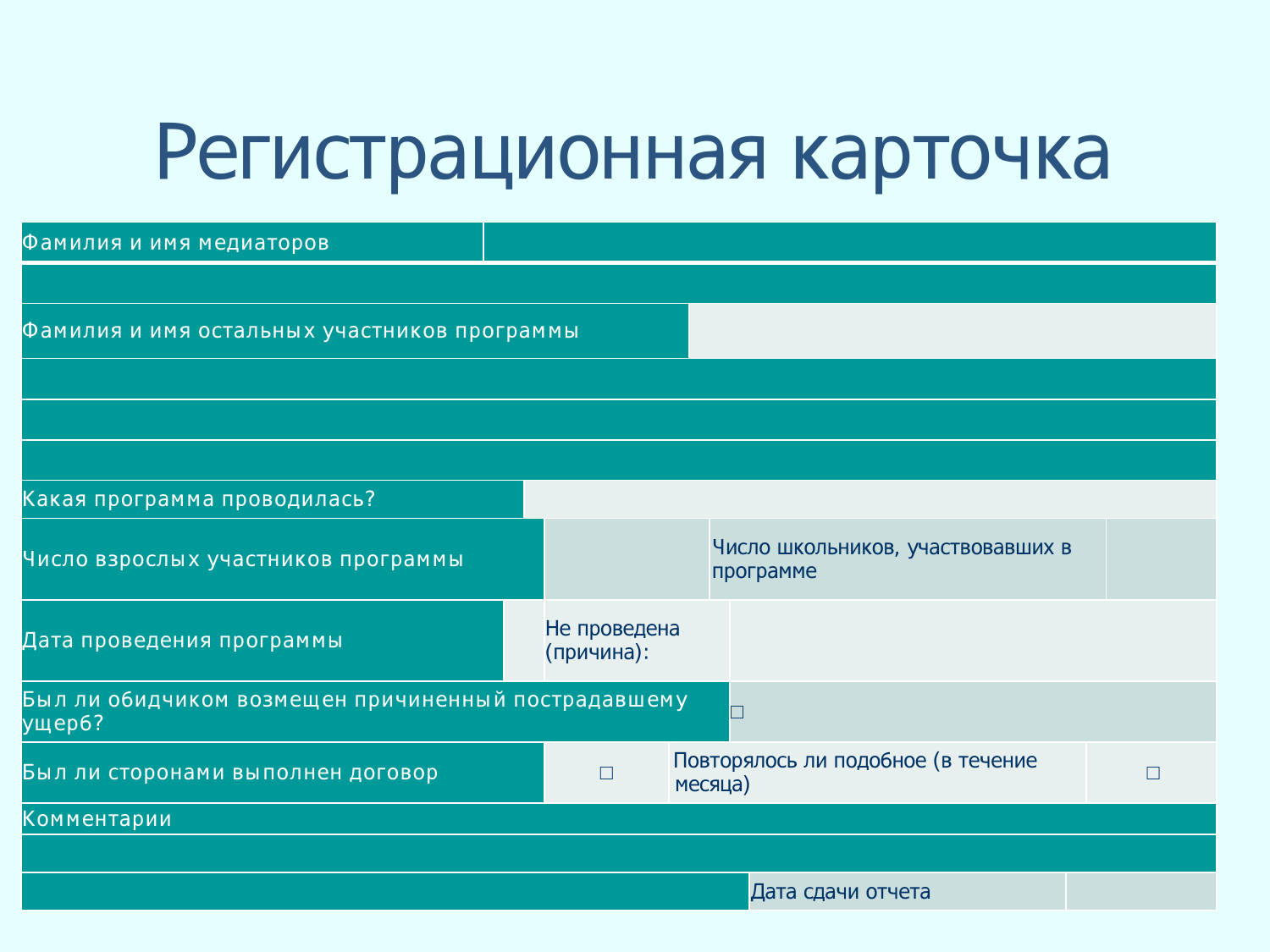

# Регистрационная карточка
| Фамилия и имя медиаторов |  |  |  |  |  |  |  |  |  |  |  |  |
| --- | --- | --- | --- | --- | --- | --- | --- | --- | --- | --- | --- | --- |
|  |  |  |  |  |  |  |  |  |  |  |  |  |
| Фамилия и имя остальных участников программы |  |  |  |  |  |  |  |  |  |  |  |  |
|  |  |  |  |  |  |  |  |  |  |  |  |  |
|  |  |  |  |  |  |  |  |  |  |  |  |  |
|  |  |  |  |  |  |  |  |  |  |  |  |  |
| Какая программа проводилась? |  |  |  |  |  |  |  |  |  |  |  |  |
| Число взрослых участников программы |  |  |  |  |  |  | Число школьников, участвовавших в программе |  |  |  |  |  |
| Дата проведения программы |  |  |  | Не проведена (причина): |  |  |  |  |  |  |  |  |
| Был ли обидчиком возмещен причиненный пострадавшему ущерб? |  |  |  |  |  |  |  | □ |  |  |  |  |
| Был ли сторонами выполнен договор |  |  |  | □ | Повторялось ли подобное (в течение месяца) |  |  |  |  |  | □ |  |
| Комментарии |  |  |  |  |  |  |  |  |  |  |  |  |
|  |  |  |  |  |  |  |  |  |  |  |  |  |
|  |  |  |  |  |  |  |  |  | Дата сдачи отчета |  |  |  |